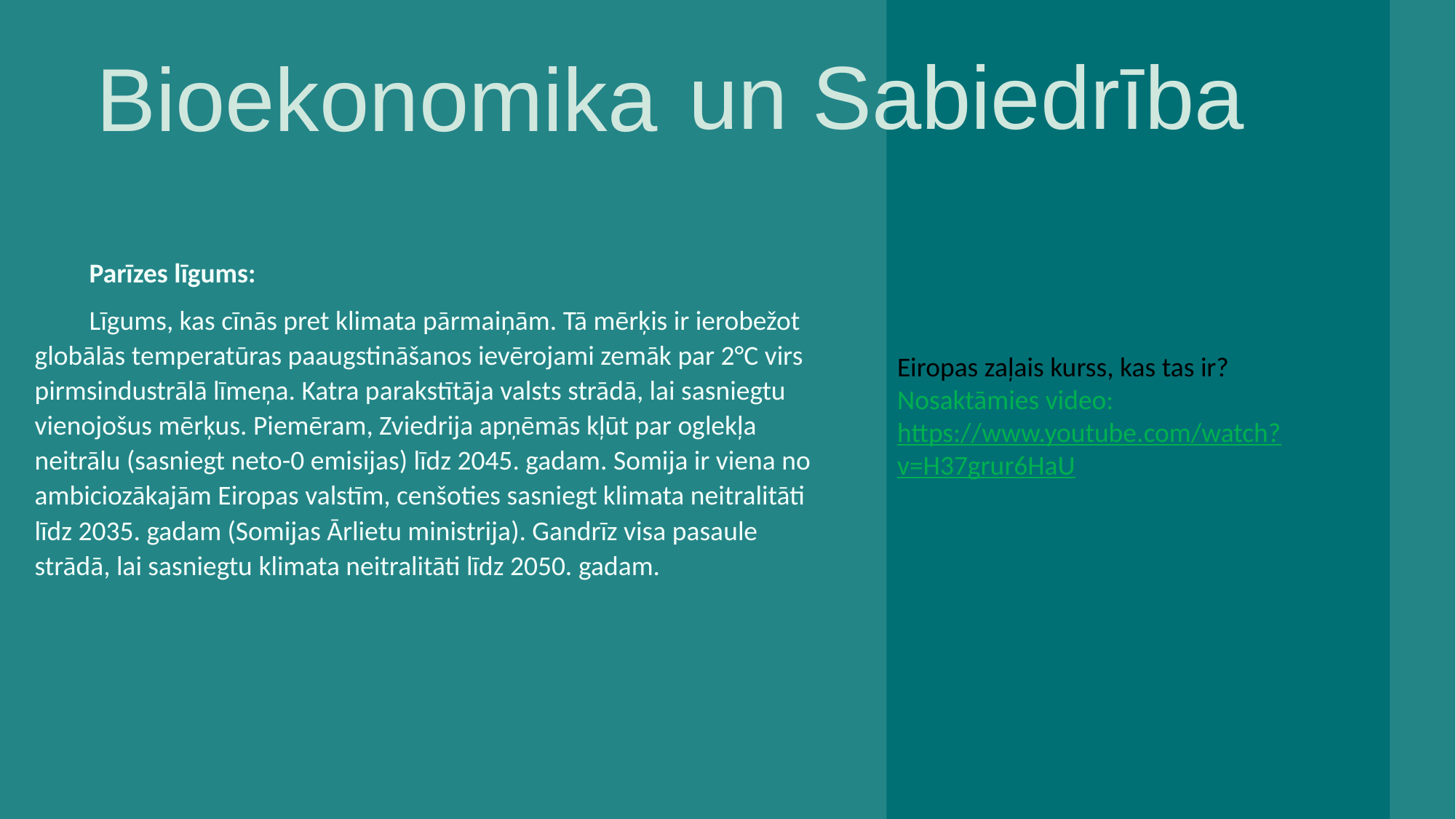

Eiropas zaļais kurss, kas tas ir?
Nosaktāmies video:
https://www.youtube.com/watch?v=H37grur6HaU

un Sabiedrība
Bioekonomika
Parīzes līgums:
Līgums, kas cīnās pret klimata pārmaiņām. Tā mērķis ir ierobežot globālās temperatūras paaugstināšanos ievērojami zemāk par 2°C virs pirmsindustrālā līmeņa. Katra parakstītāja valsts strādā, lai sasniegtu vienojošus mērķus. Piemēram, Zviedrija apņēmās kļūt par oglekļa neitrālu (sasniegt neto-0 emisijas) līdz 2045. gadam. Somija ir viena no ambiciozākajām Eiropas valstīm, cenšoties sasniegt klimata neitralitāti līdz 2035. gadam (Somijas Ārlietu ministrija). Gandrīz visa pasaule strādā, lai sasniegtu klimata neitralitāti līdz 2050. gadam.